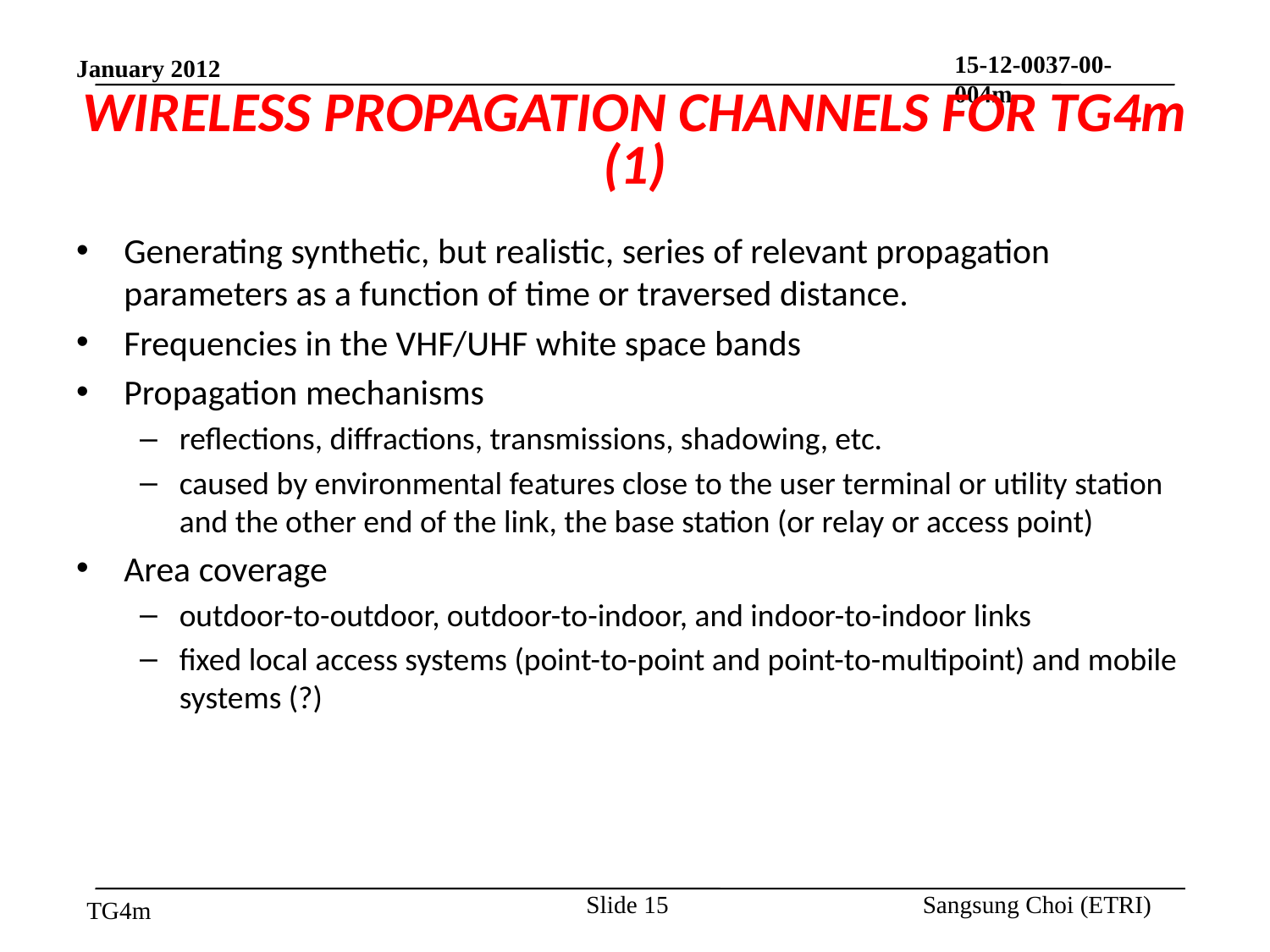

# WIRELESS PROPAGATION CHANNELS FOR TG4m (1)
Generating synthetic, but realistic, series of relevant propagation parameters as a function of time or traversed distance.
Frequencies in the VHF/UHF white space bands
Propagation mechanisms
reflections, diffractions, transmissions, shadowing, etc.
caused by environmental features close to the user terminal or utility station and the other end of the link, the base station (or relay or access point)
Area coverage
outdoor-to-outdoor, outdoor-to-indoor, and indoor-to-indoor links
fixed local access systems (point-to-point and point-to-multipoint) and mobile systems (?)
Slide 15